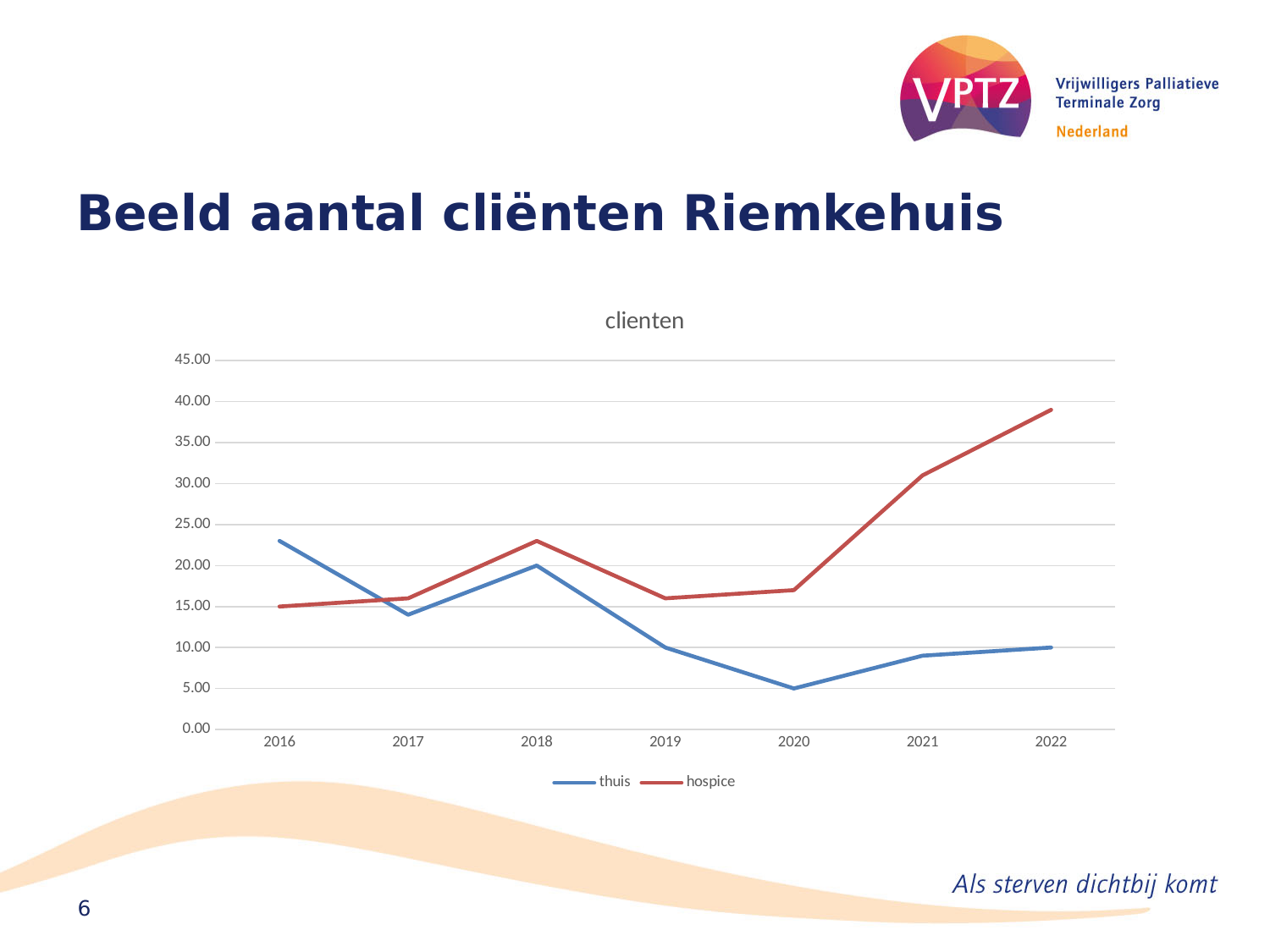

# Beeld aantal cliënten Riemkehuis

### Chart: clienten

| Category | thuis | hospice |
|---|---|---|
| 2016 | 23.0 | 15.0 |
| 2017 | 14.0 | 16.0 |
| 2018 | 20.0 | 23.0 |
| 2019 | 10.0 | 16.0 |
| 2020 | 5.0 | 17.0 |
| 2021 | 9.0 | 31.0 |
| 2022 | 10.0 | 39.0 |
6